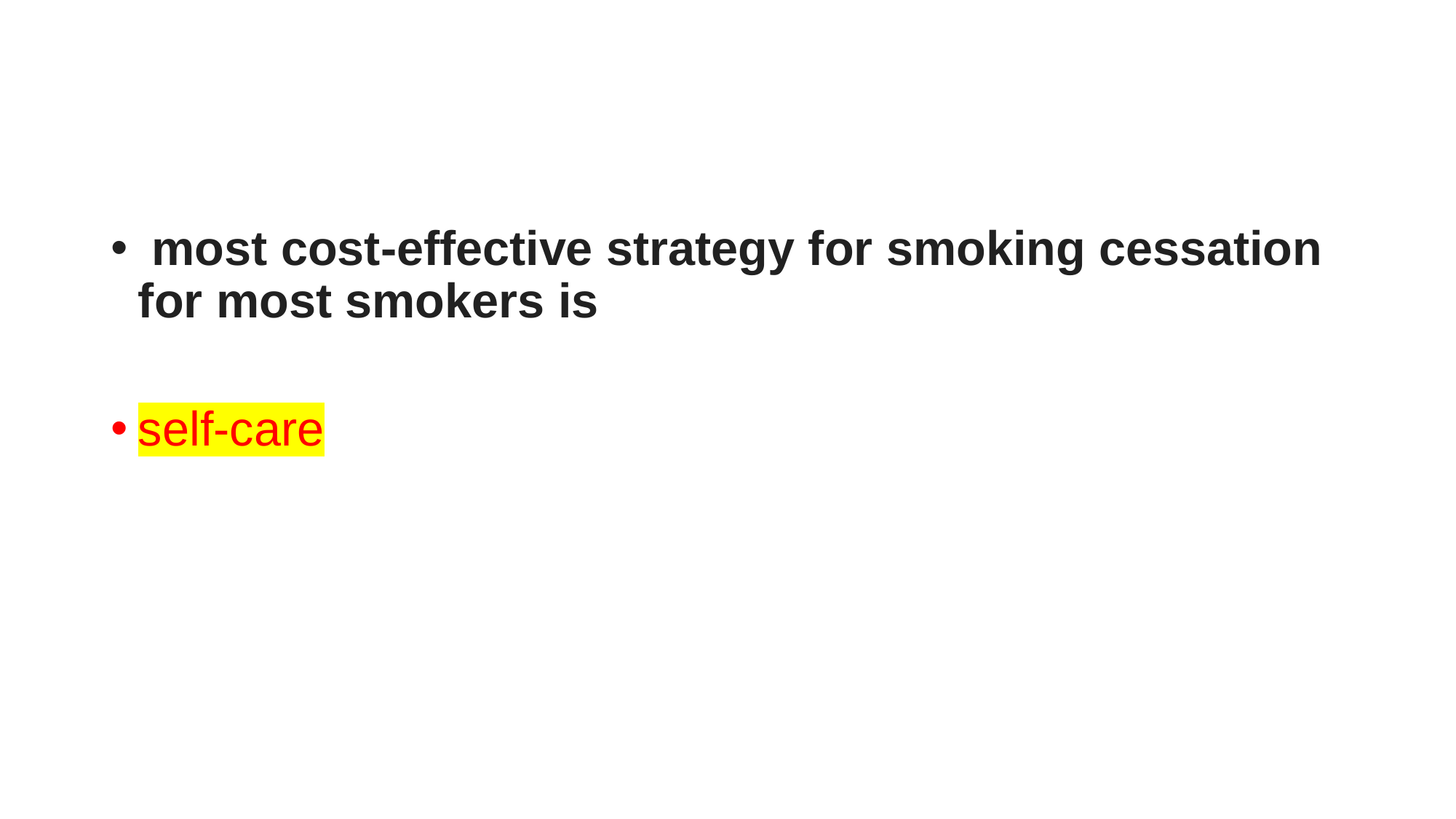

most cost-effective strategy for smoking cessation for most smokers is

self-care